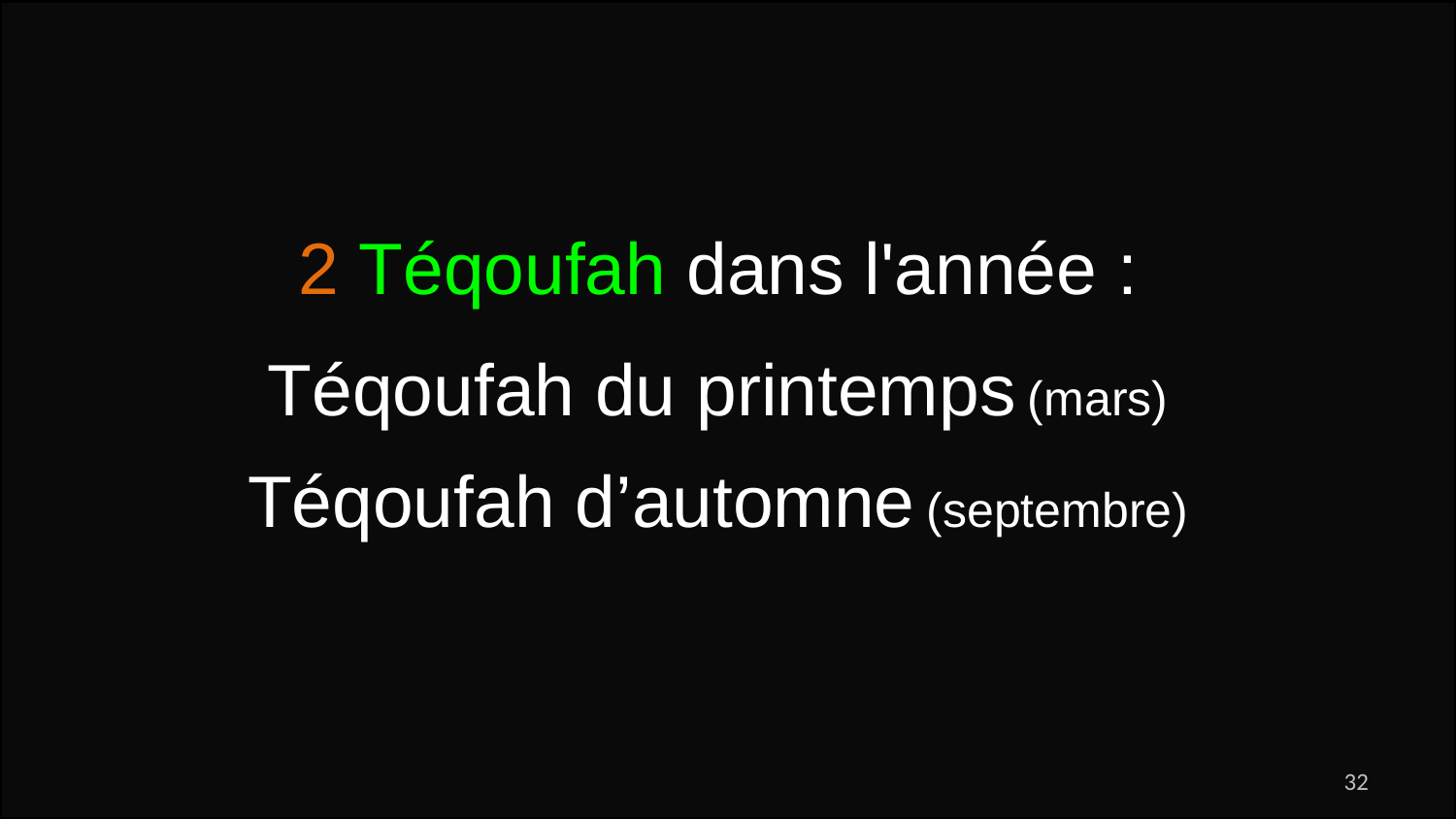

2 Téqoufah dans l'année :

Téqoufah du printemps (mars)

Téqoufah d’automne (septembre)
32